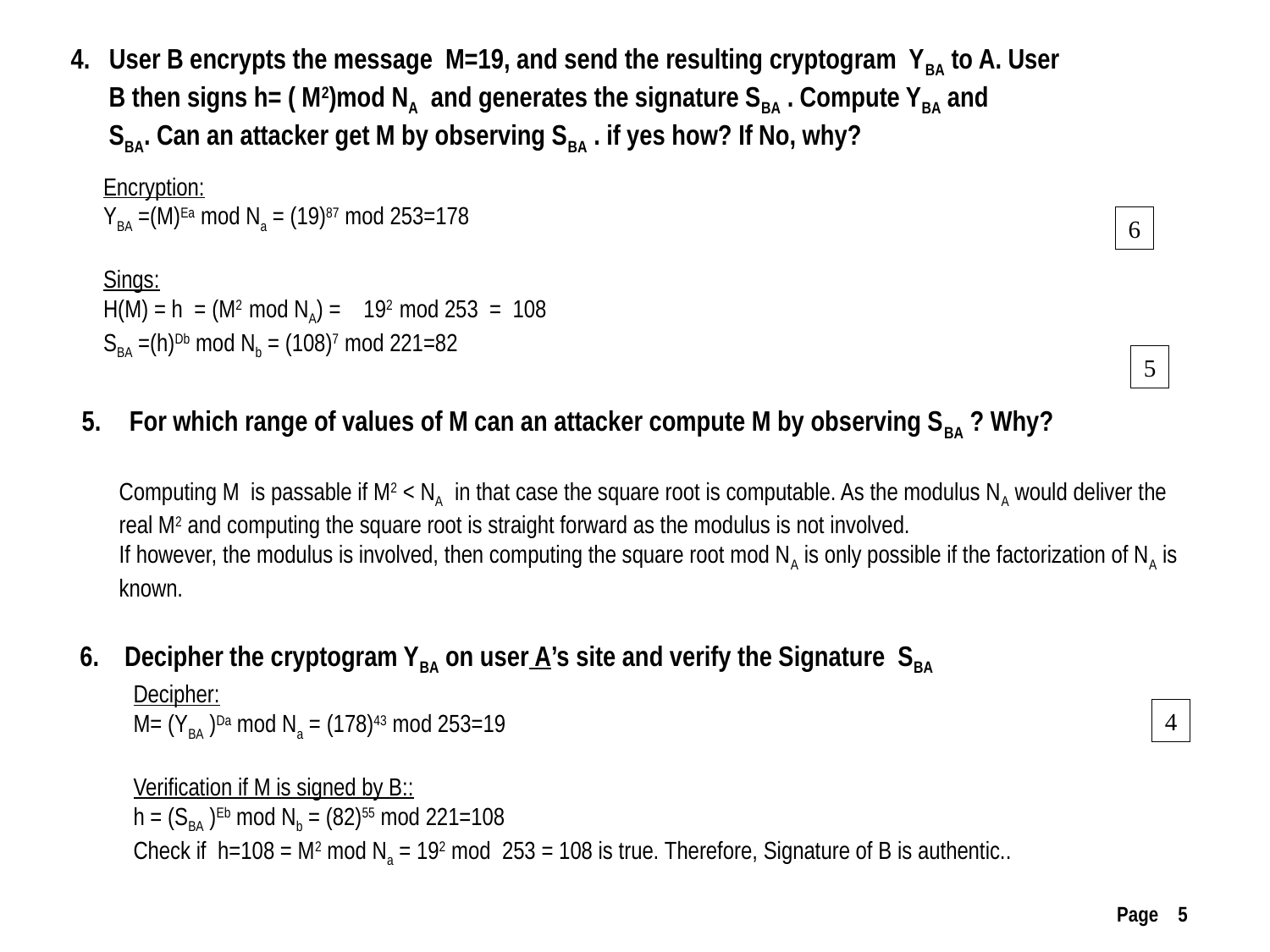

4.   User B encrypts the message  M=19, and send the resulting cryptogram  YBA to A. User
      B then signs h= ( M2)mod NA  and generates the signature SBA . Compute YBA and
      SBA. Can an attacker get M by observing SBA . if yes how? If No, why?

Encryption:
YBA =(M)Ea mod Na = (19)87 mod 253=178

Sings:
H(M) = h  = (M2  mod NA) =    192  mod 253  =  108
SBA =(h)Db mod Nb = (108)7 mod 221=82
6
5
For which range of values of M can an attacker compute M by observing SBA ? Why?

Computing M  is passable if M2 < NA   in that case the square root is computable. As the modulus NA would deliver the real M2 and computing the square root is straight forward as the modulus is not involved.
If however, the modulus is involved, then computing the square root mod NA is only possible if the factorization of NA is known.
6.    Decipher the cryptogram YBA on user A’s site and verify the Signature  SBA
Decipher:
M= (YBA )Da mod Na = (178)43 mod 253=19

Verification if M is signed by B::
h = (SBA )Eb mod Nb = (82)55 mod 221=108
Check if  h=108 = M2 mod Na = 192 mod  253 = 108 is true. Therefore, Signature of B is authentic..
4